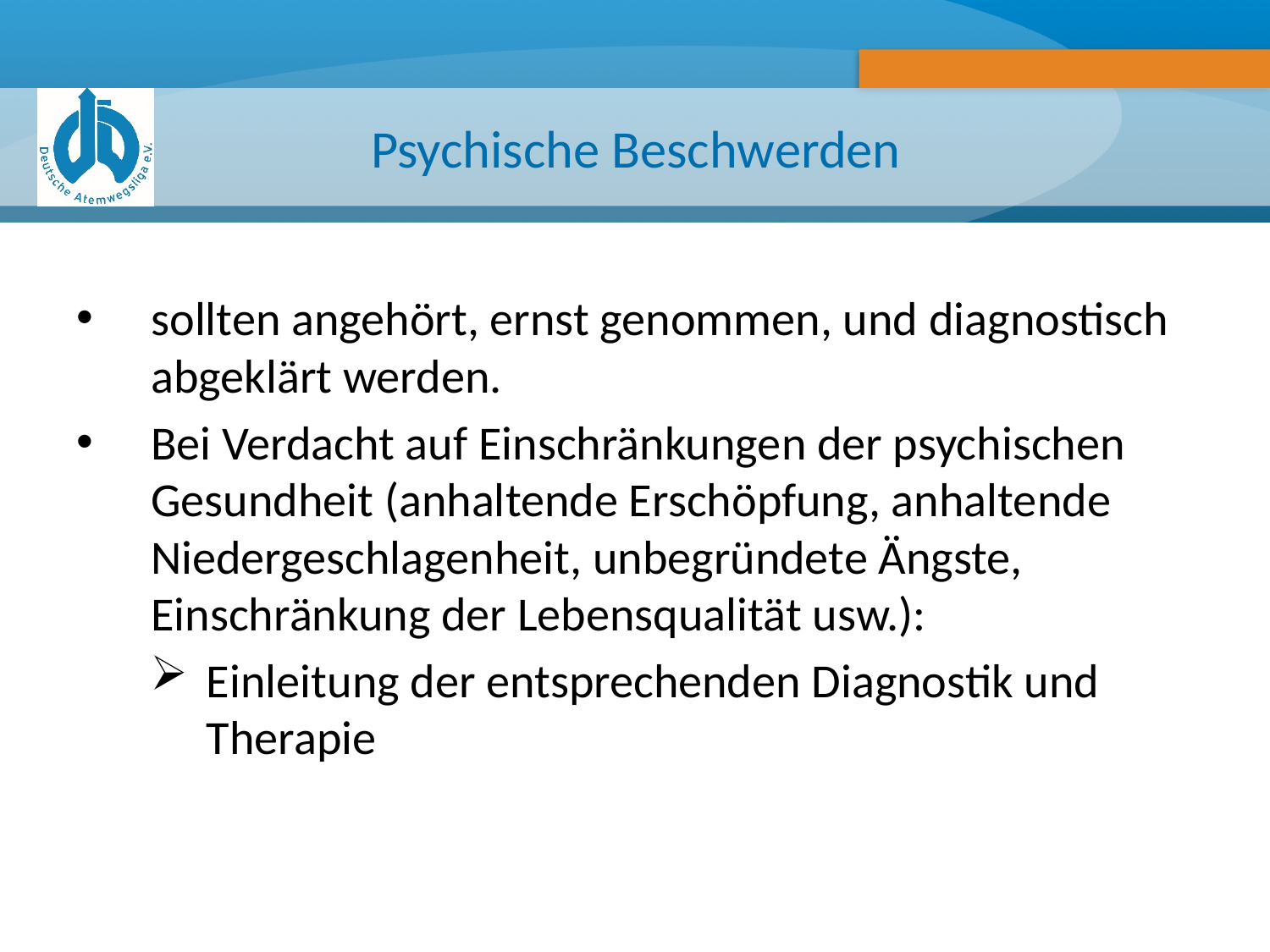

# Psychische Beschwerden
sollten angehört, ernst genommen, und diagnostisch abgeklärt werden.
Bei Verdacht auf Einschränkungen der psychischen Gesundheit (anhaltende Erschöpfung, anhaltende Niedergeschlagenheit, unbegründete Ängste, Einschränkung der Lebensqualität usw.):
Einleitung der entsprechenden Diagnostik und Therapie